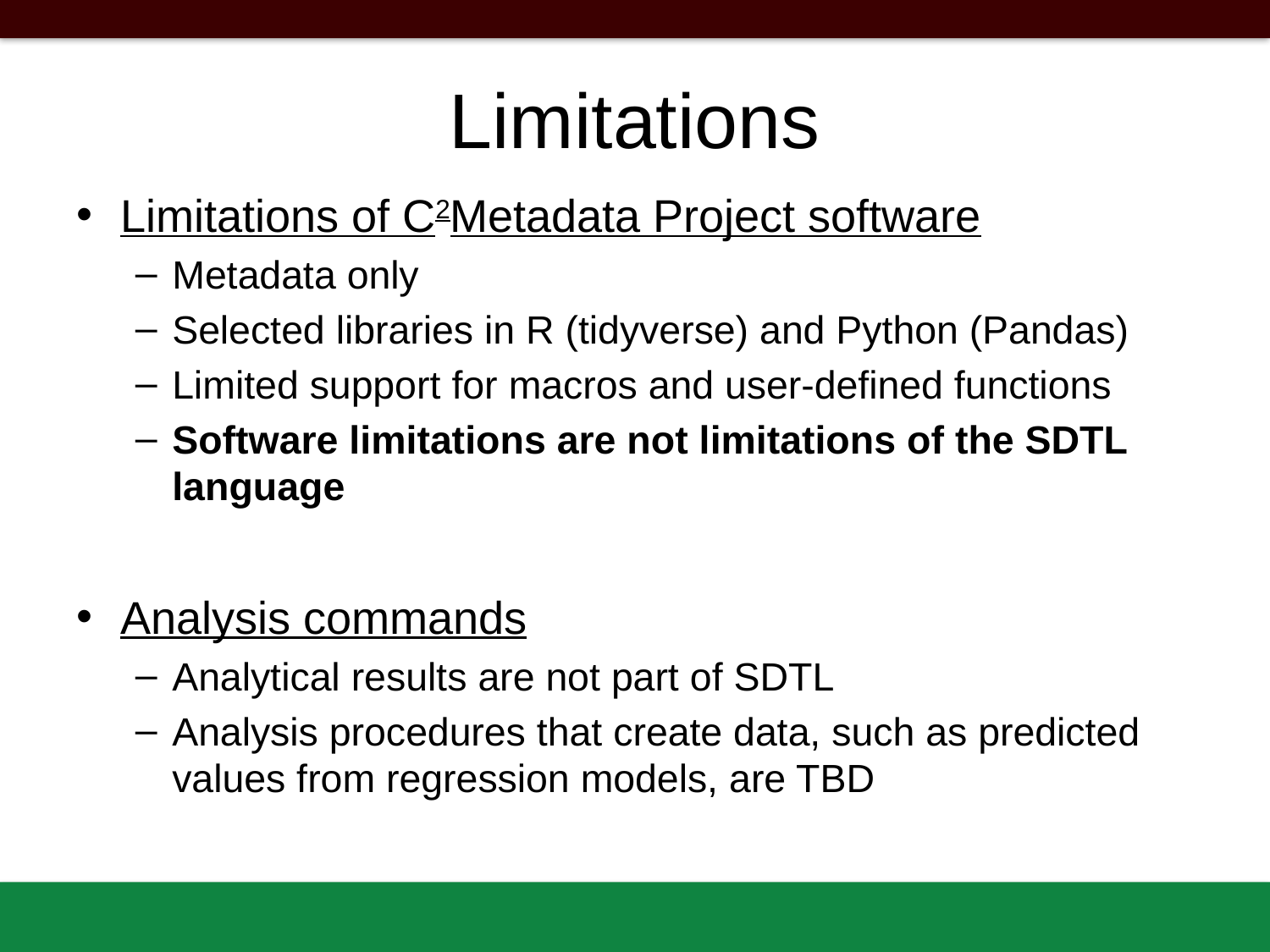

# Limitations
Limitations of C2Metadata Project software
Metadata only
Selected libraries in R (tidyverse) and Python (Pandas)
Limited support for macros and user-defined functions
Software limitations are not limitations of the SDTL language

Analysis commands
Analytical results are not part of SDTL
Analysis procedures that create data, such as predicted values from regression models, are TBD